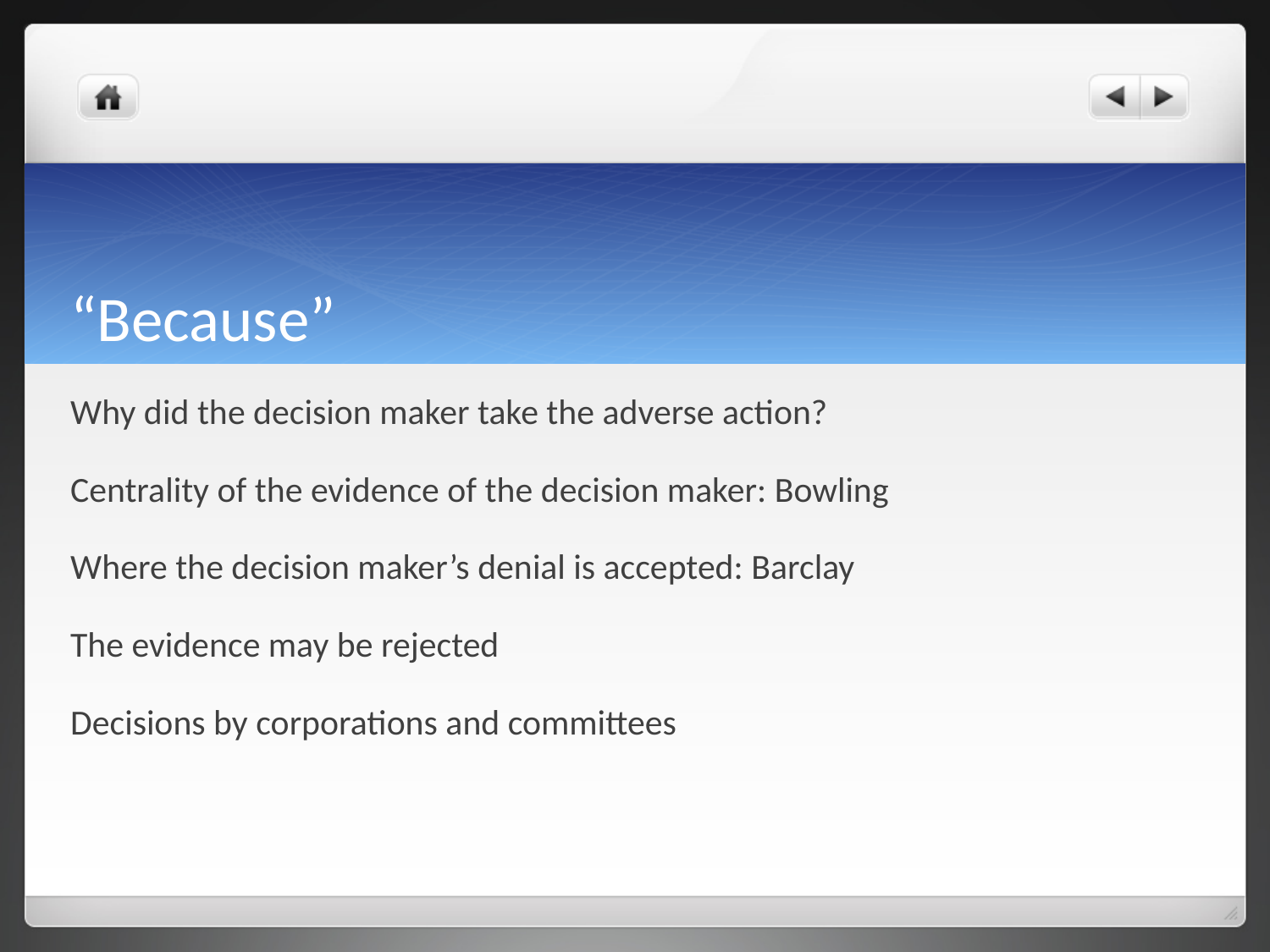

# “Because”
Why did the decision maker take the adverse action?
Centrality of the evidence of the decision maker: Bowling
Where the decision maker’s denial is accepted: Barclay
The evidence may be rejected
Decisions by corporations and committees